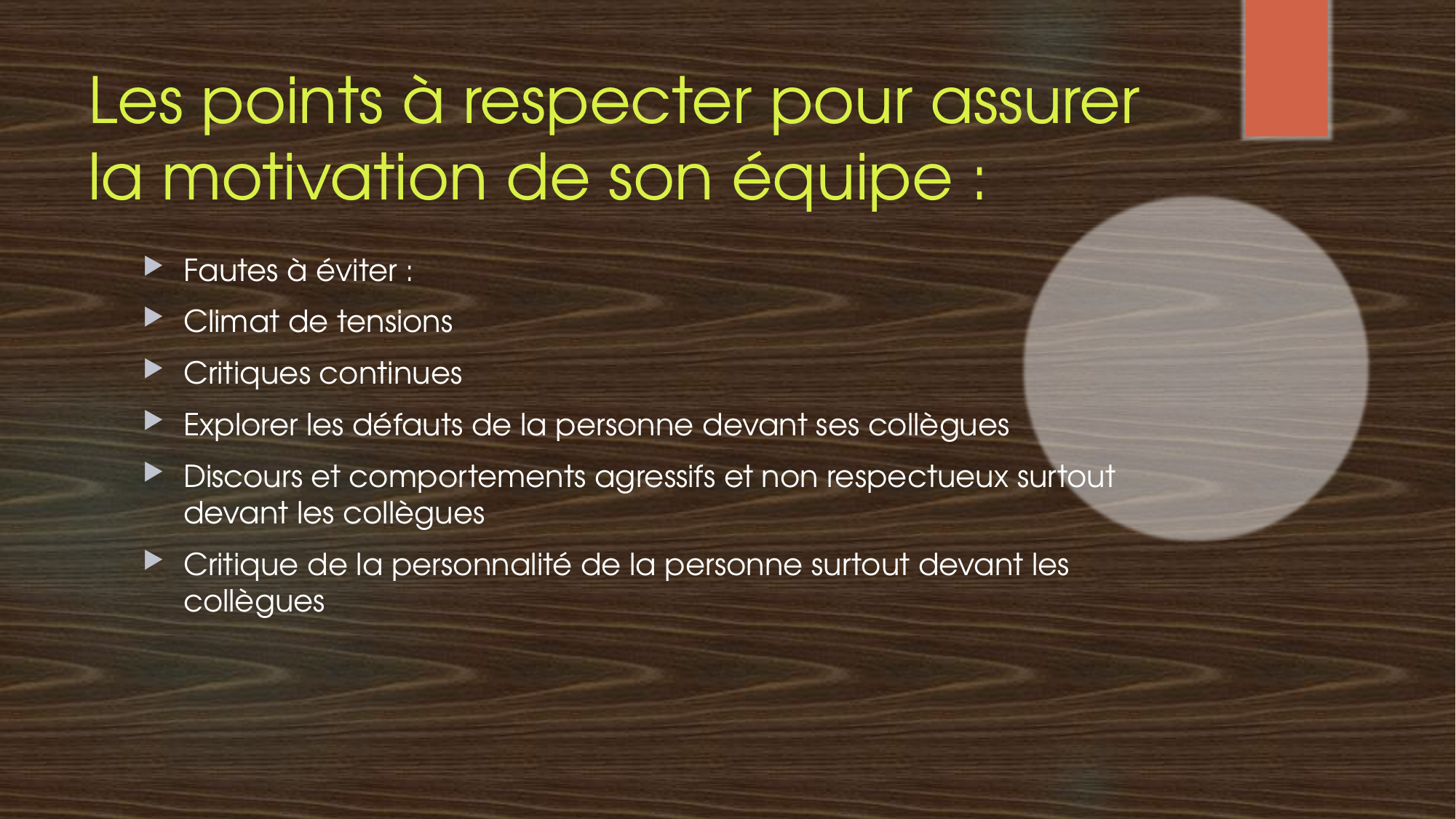

# Les points à respecter pour assurer la motivation de son équipe :
Fautes à éviter :
Climat de tensions
Critiques continues
Explorer les défauts de la personne devant ses collègues
Discours et comportements agressifs et non respectueux surtout devant les collègues
Critique de la personnalité de la personne surtout devant les collègues